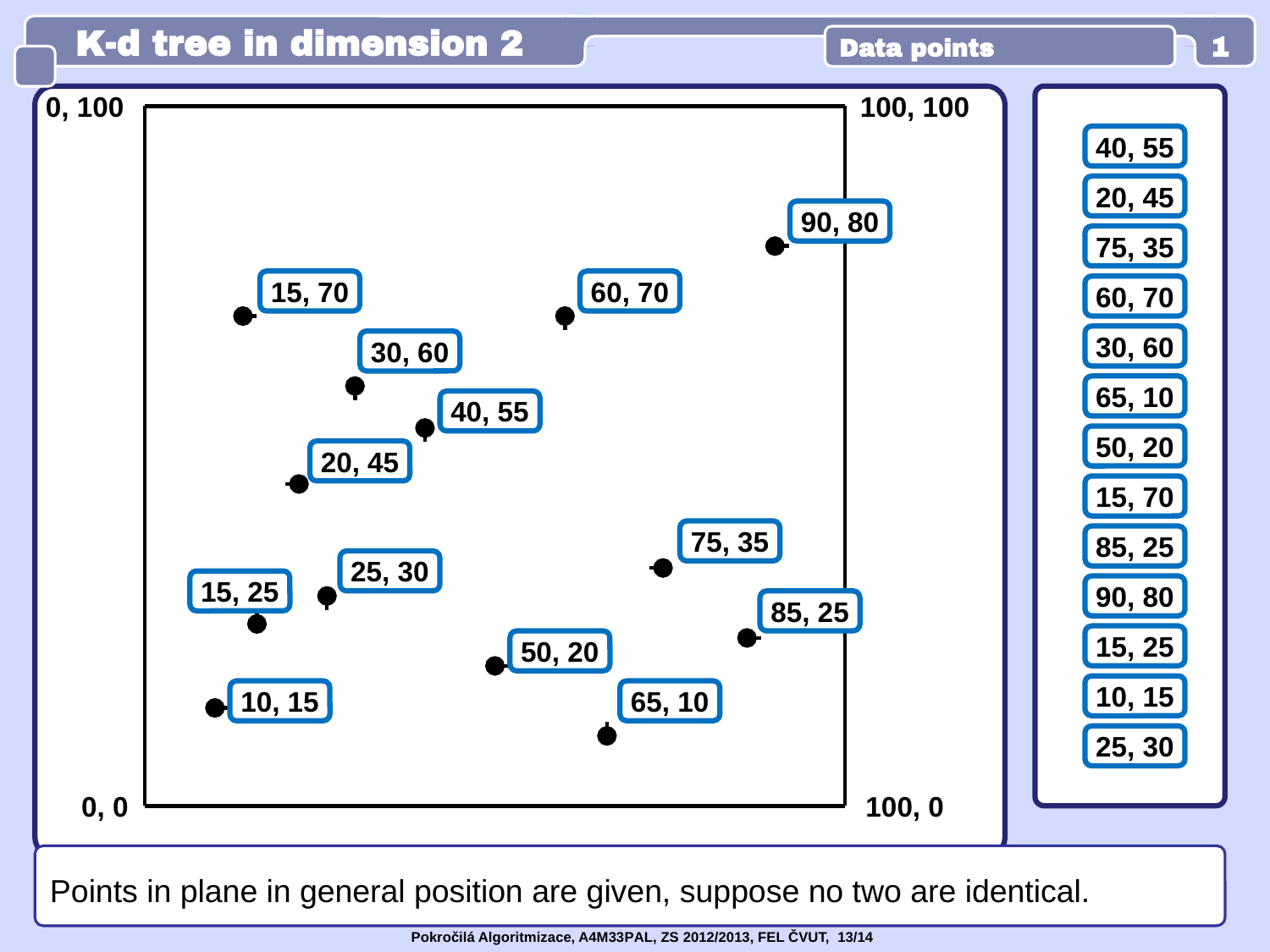

K-d tree in dimension 2

Data points
1

0, 100
100, 100

40, 55
20, 45
90, 80
75, 35
15, 70
60, 70
60, 70
30, 60
30, 60
65, 10
40, 55
50, 20
20, 45
15, 70
75, 35
85, 25
25, 30
15, 25
90, 80
85, 25
15, 25
50, 20
10, 15
10, 15
65, 10
25, 30
0, 0
100, 0
Points in plane in general position are given, suppose no two are identical.
Pokročilá Algoritmizace, A4M33PAL, ZS 2012/2013, FEL ČVUT,  13/14